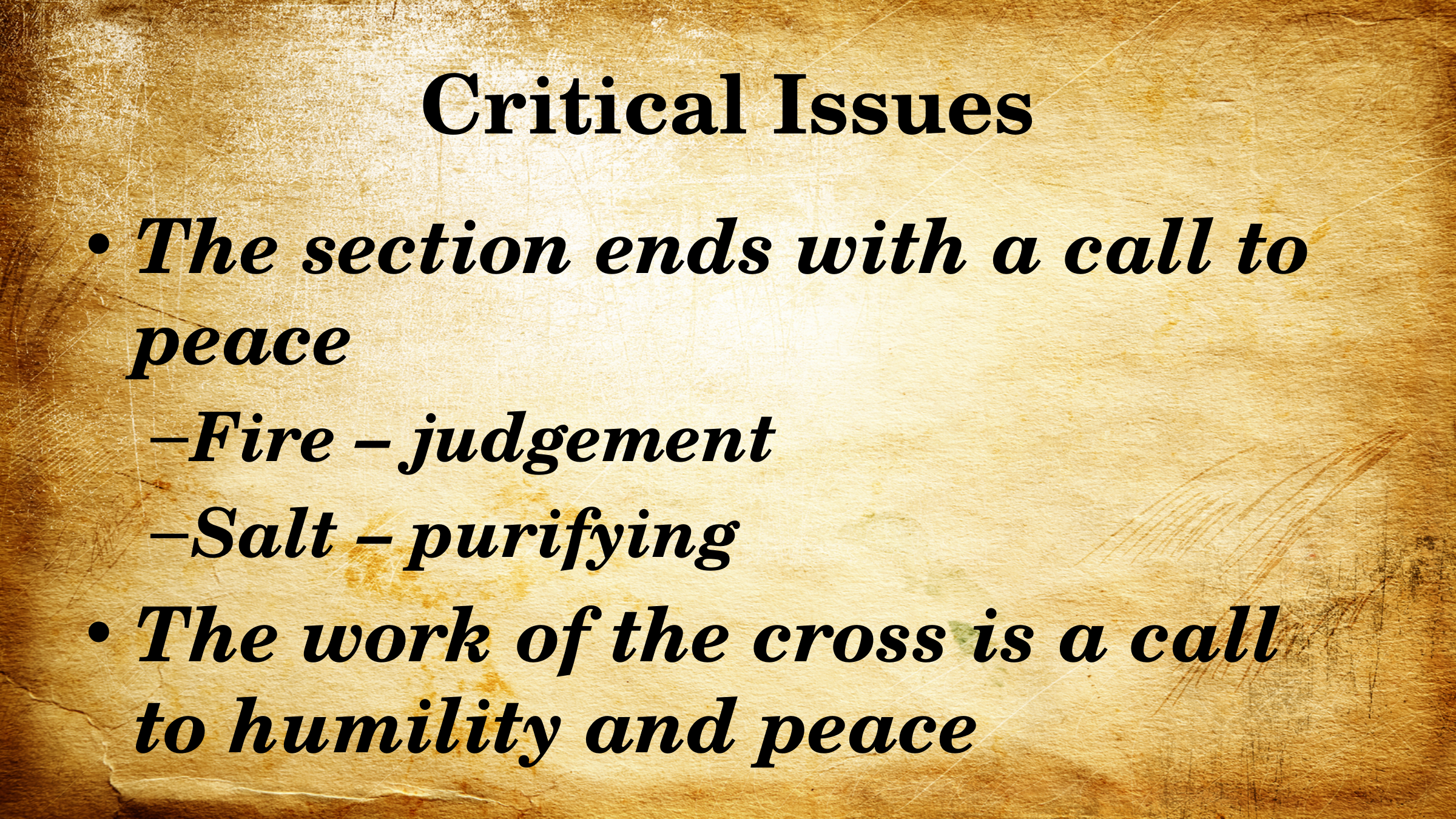

# Critical Issues
The section ends with a call to peace
Fire – judgement
Salt – purifying
The work of the cross is a call to humility and peace